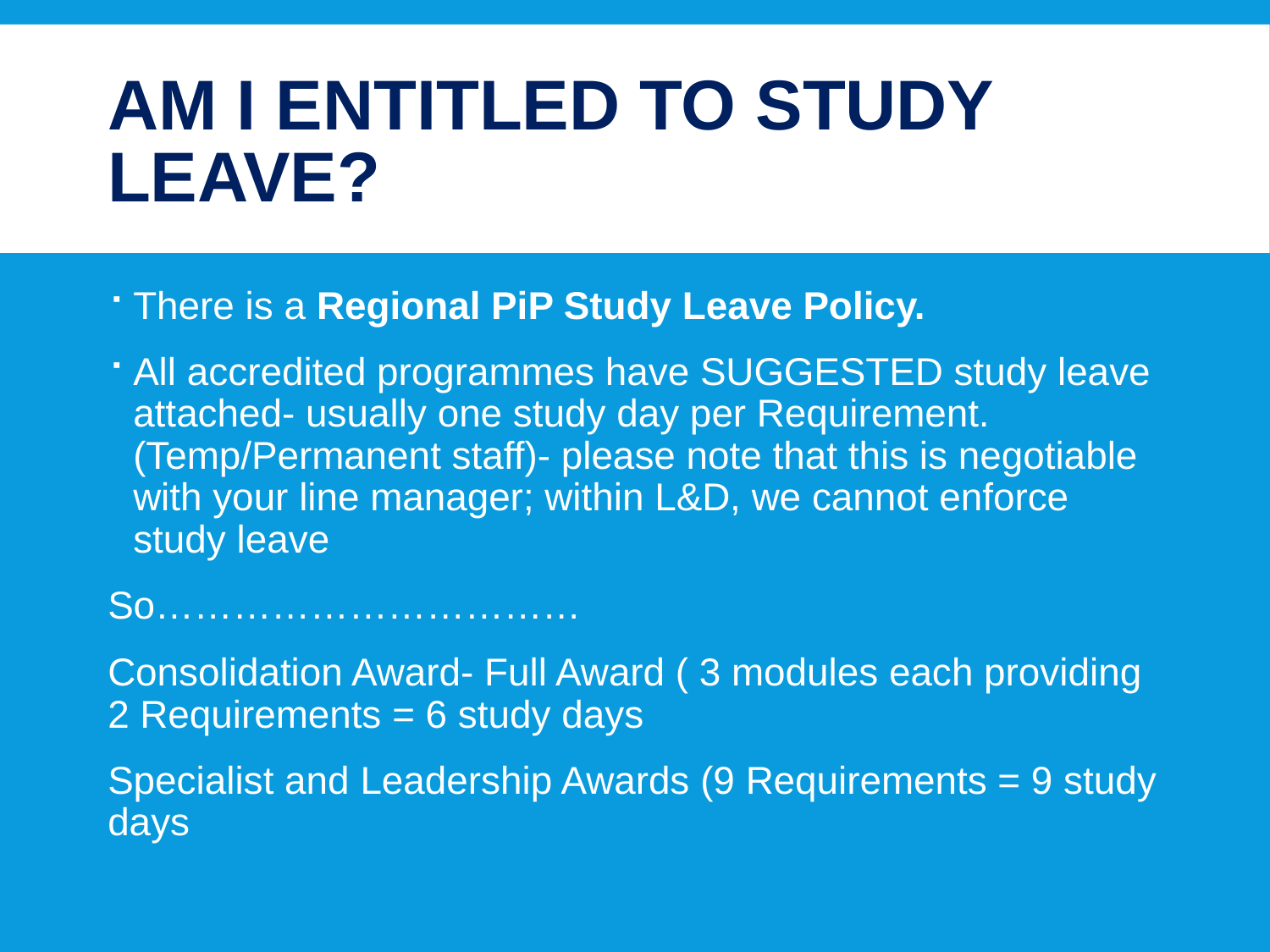

# Am I entitled to Study Leave?
There is a Regional PiP Study Leave Policy.
All accredited programmes have SUGGESTED study leave attached- usually one study day per Requirement. (Temp/Permanent staff)- please note that this is negotiable with your line manager; within L&D, we cannot enforce study leave
So……………………………
Consolidation Award- Full Award ( 3 modules each providing 2 Requirements = 6 study days
Specialist and Leadership Awards (9 Requirements = 9 study days